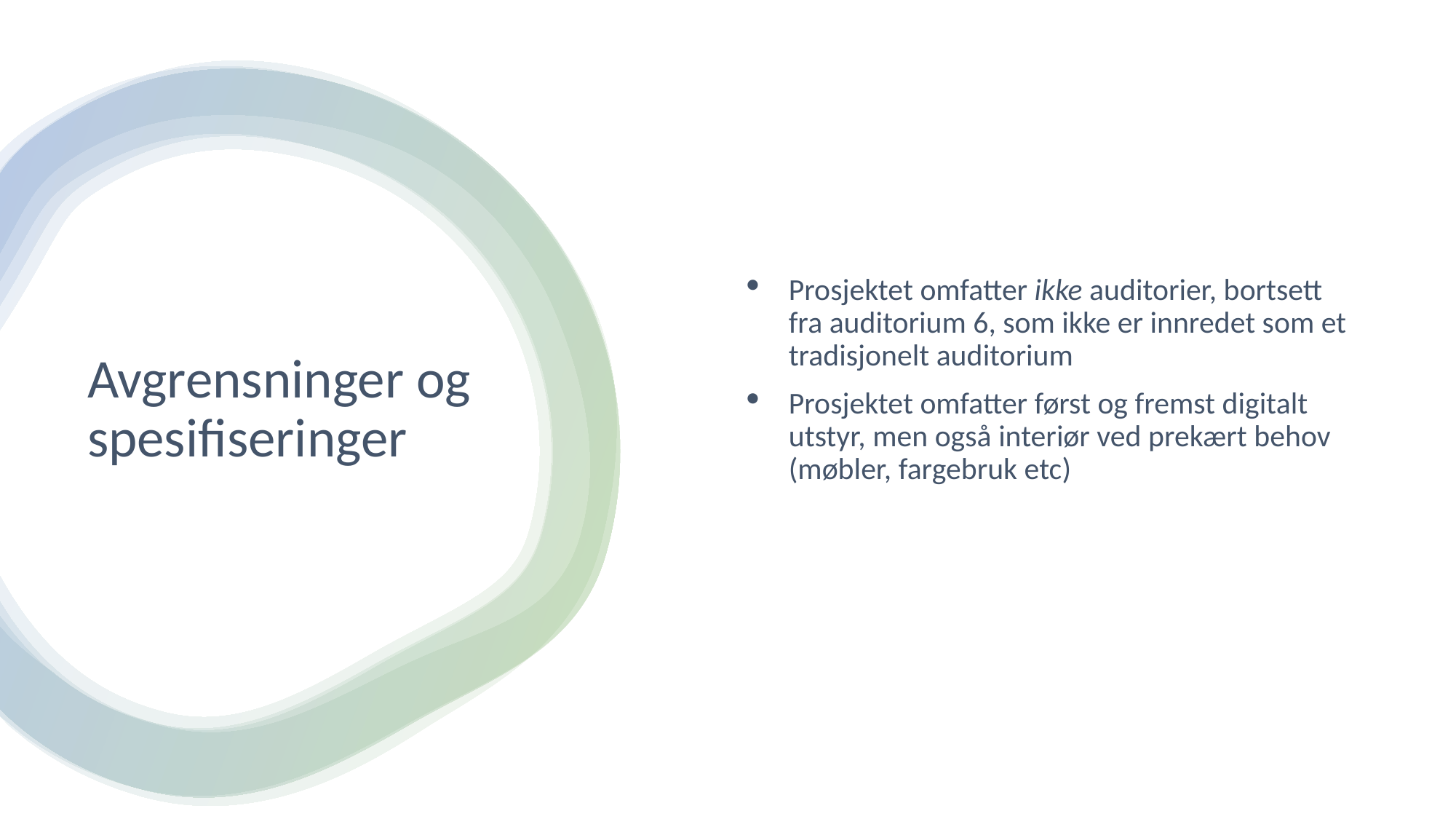

Prosjektet omfatter ikke auditorier, bortsett fra auditorium 6, som ikke er innredet som et tradisjonelt auditorium
Prosjektet omfatter først og fremst digitalt utstyr, men også interiør ved prekært behov (møbler, fargebruk etc)

# Avgrensninger og spesifiseringer